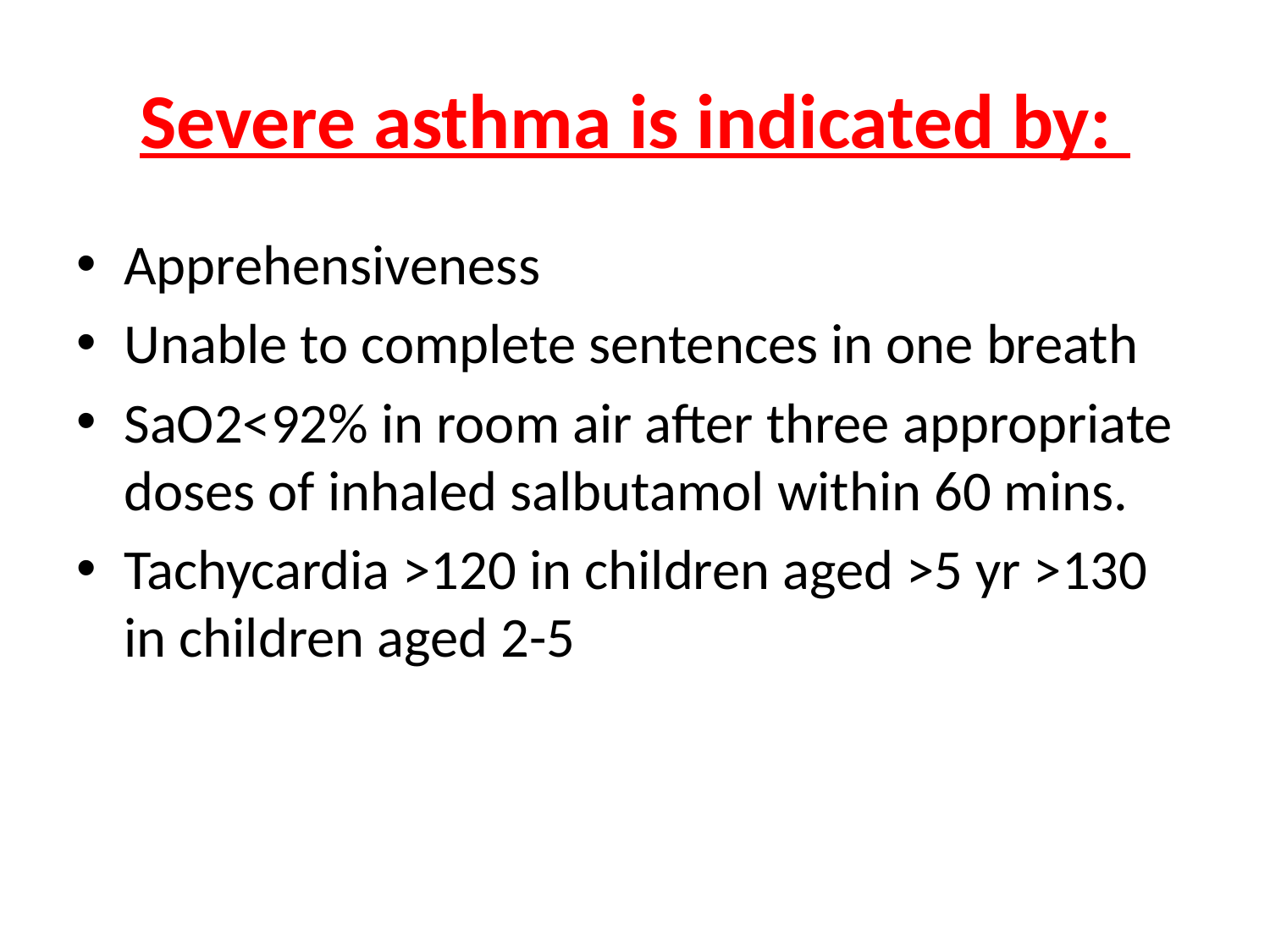

# Severe asthma is indicated by:
Apprehensiveness
Unable to complete sentences in one breath
SaO2<92% in room air after three appropriate doses of inhaled salbutamol within 60 mins.
Tachycardia >120 in children aged >5 yr >130 in children aged 2-5